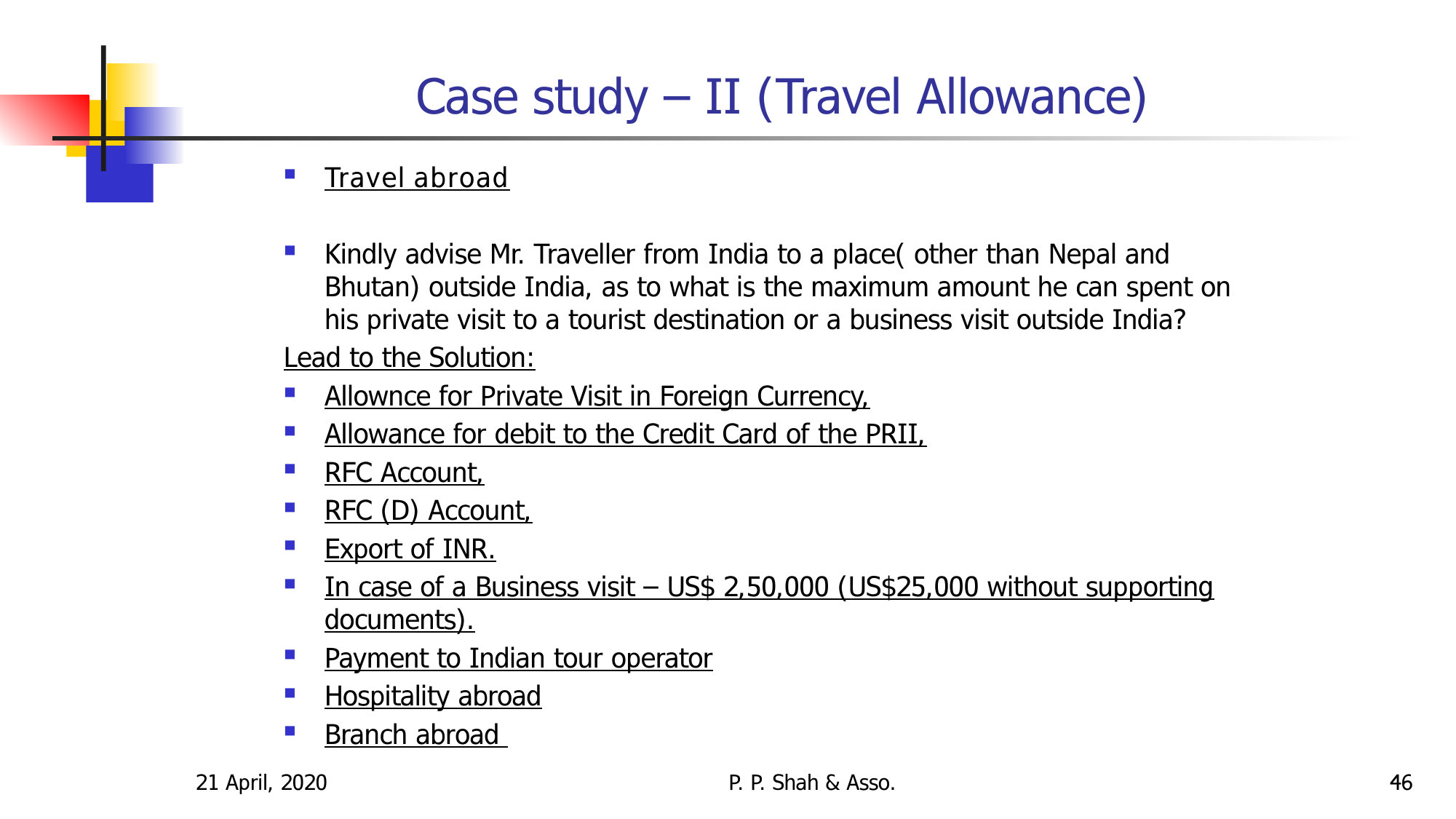

# Case study – II (Travel Allowance)
Travel abroad

Kindly advise Mr. Traveller from India to a place( other than Nepal and Bhutan) outside India, as to what is the maximum amount he can spent on his private visit to a tourist destination or a business visit outside India?
Lead to the Solution:
Allownce for Private Visit in Foreign Currency,
Allowance for debit to the Credit Card of the PRII,
RFC Account,
RFC (D) Account,
Export of INR.
In case of a Business visit – US$ 2,50,000 (US$25,000 without supporting documents).
Payment to Indian tour operator
Hospitality abroad
Branch abroad

21 April, 2020
P. P. Shah & Asso.
46